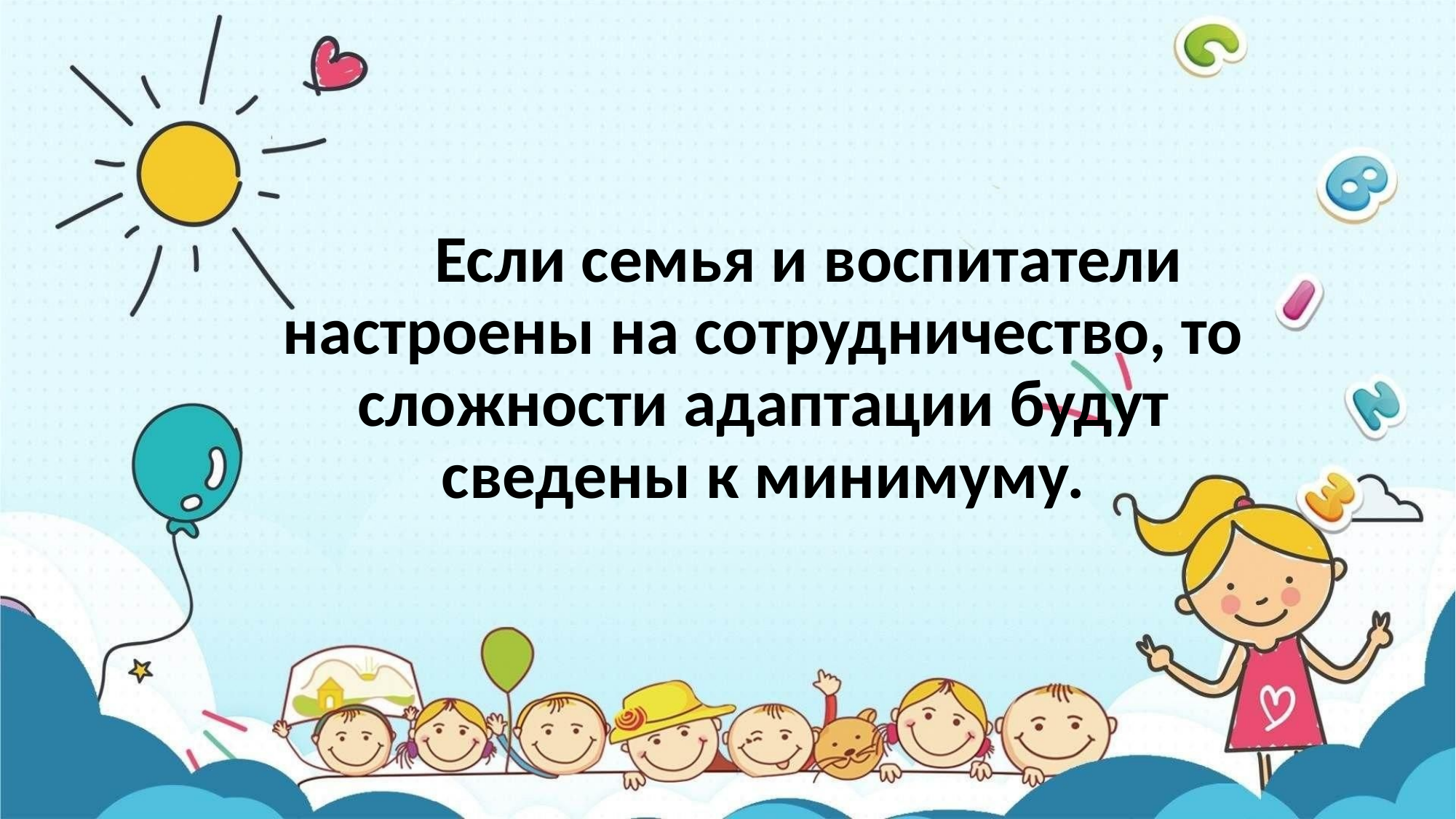

Если семья и воспитатели настроены на сотрудничество, то сложности адаптации будут сведены к минимуму.